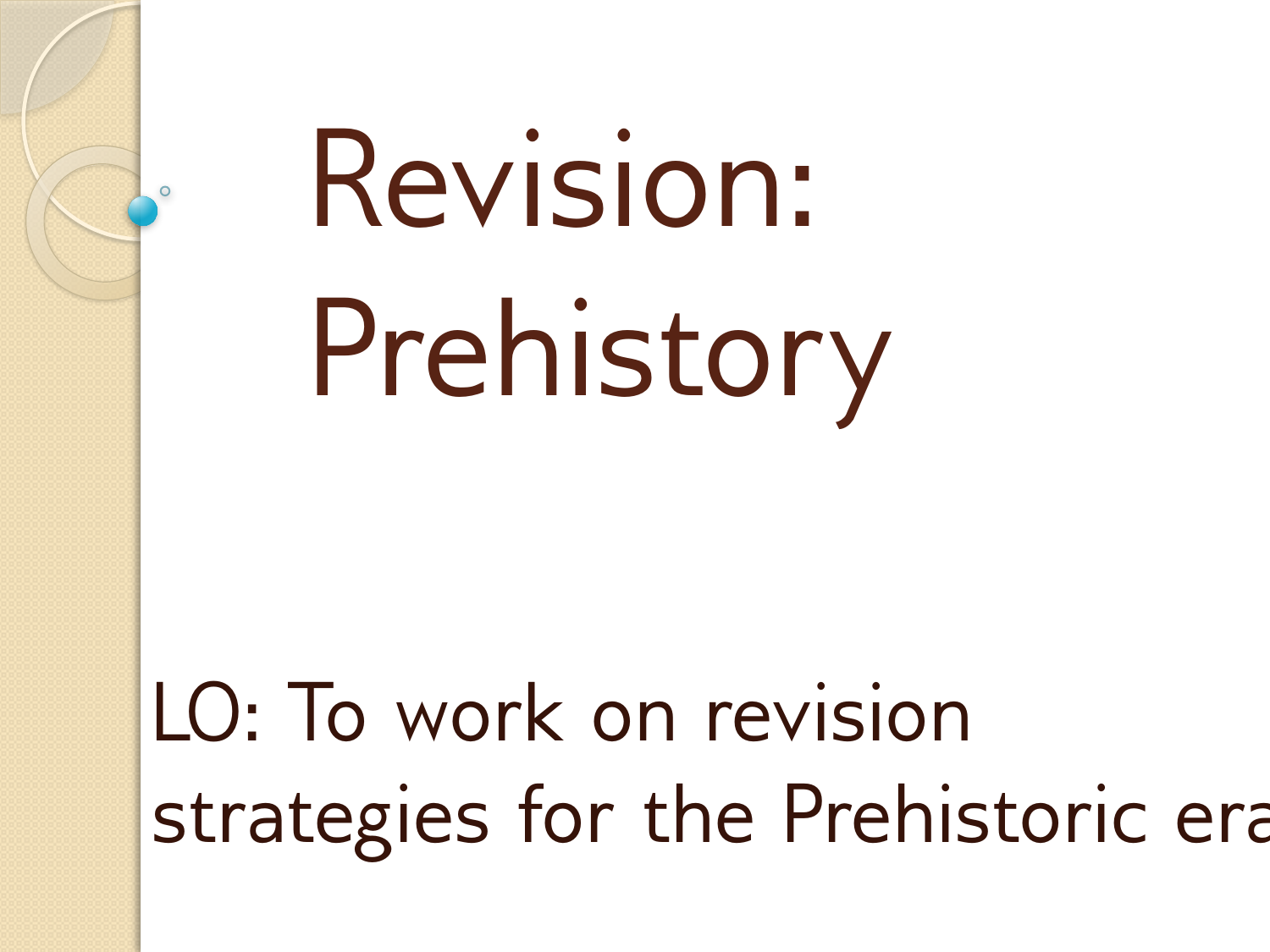

# Revision: Prehistory
LO: To work on revision strategies for the Prehistoric era